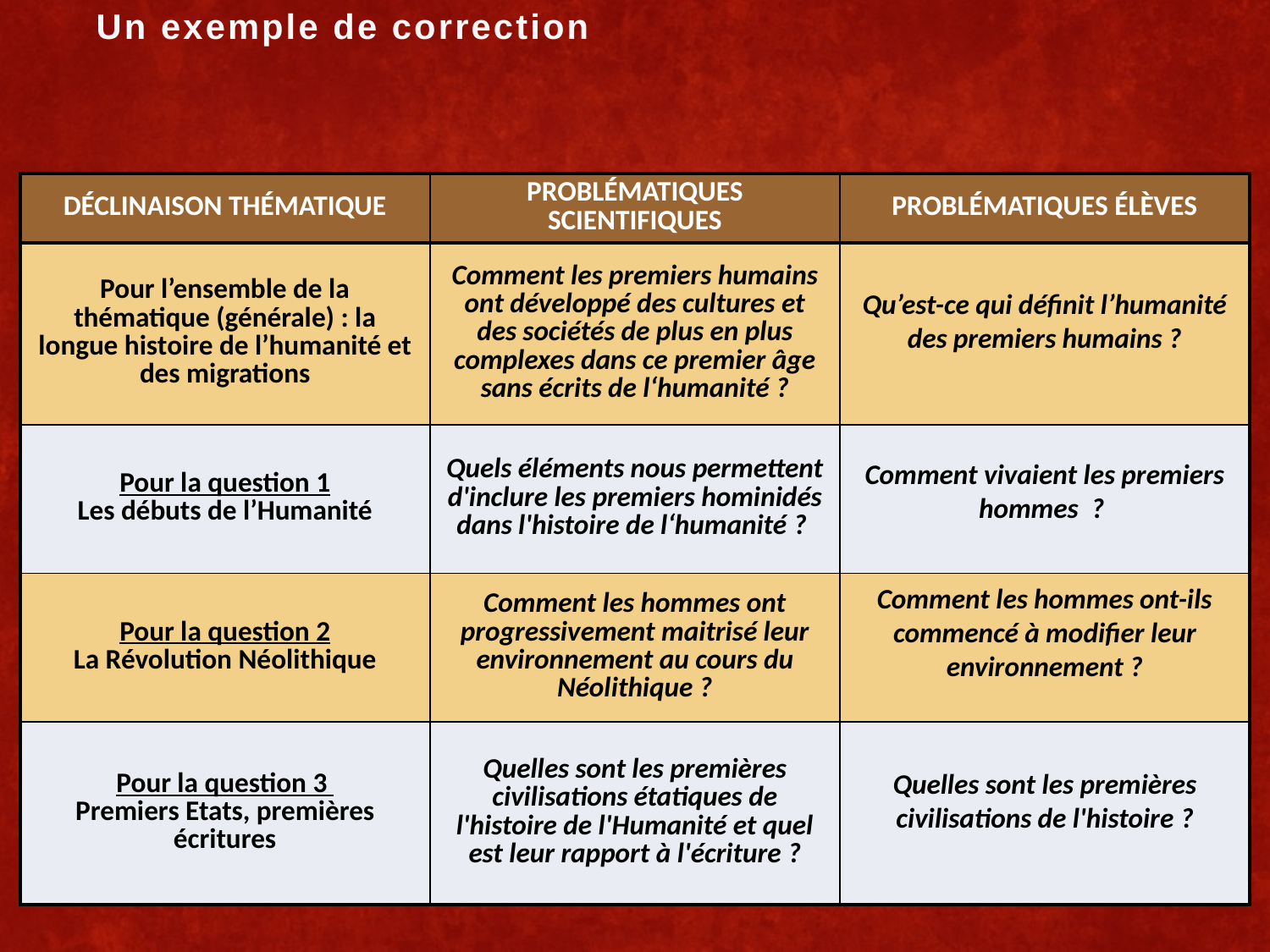

Un exemple de correction
| Déclinaison thématique | Problématiques scientifiques | Problématiques élèves |
| --- | --- | --- |
| Pour l’ensemble de la thématique (générale) : la longue histoire de l’humanité et des migrations | Comment les premiers humains ont développé des cultures et des sociétés de plus en plus complexes dans ce premier âge sans écrits de l‘humanité ? |  |
| Pour la question 1 Les débuts de l’Humanité | Quels éléments nous permettent d'inclure les premiers hominidés dans l'histoire de l‘humanité ? |  |
| Pour la question 2 La Révolution Néolithique | Comment les hommes ont progressivement maitrisé leur environnement au cours du Néolithique ? |  |
| Pour la question 3 Premiers Etats, premières écritures | Quelles sont les premières civilisations étatiques de l'histoire de l'Humanité et quel est leur rapport à l'écriture ? |  |
Qu’est-ce qui définit l’humanité des premiers humains ?
Comment vivaient les premiers hommes  ?
Comment les hommes ont-ils commencé à modifier leur environnement ?
Quelles sont les premières civilisations de l'histoire ?